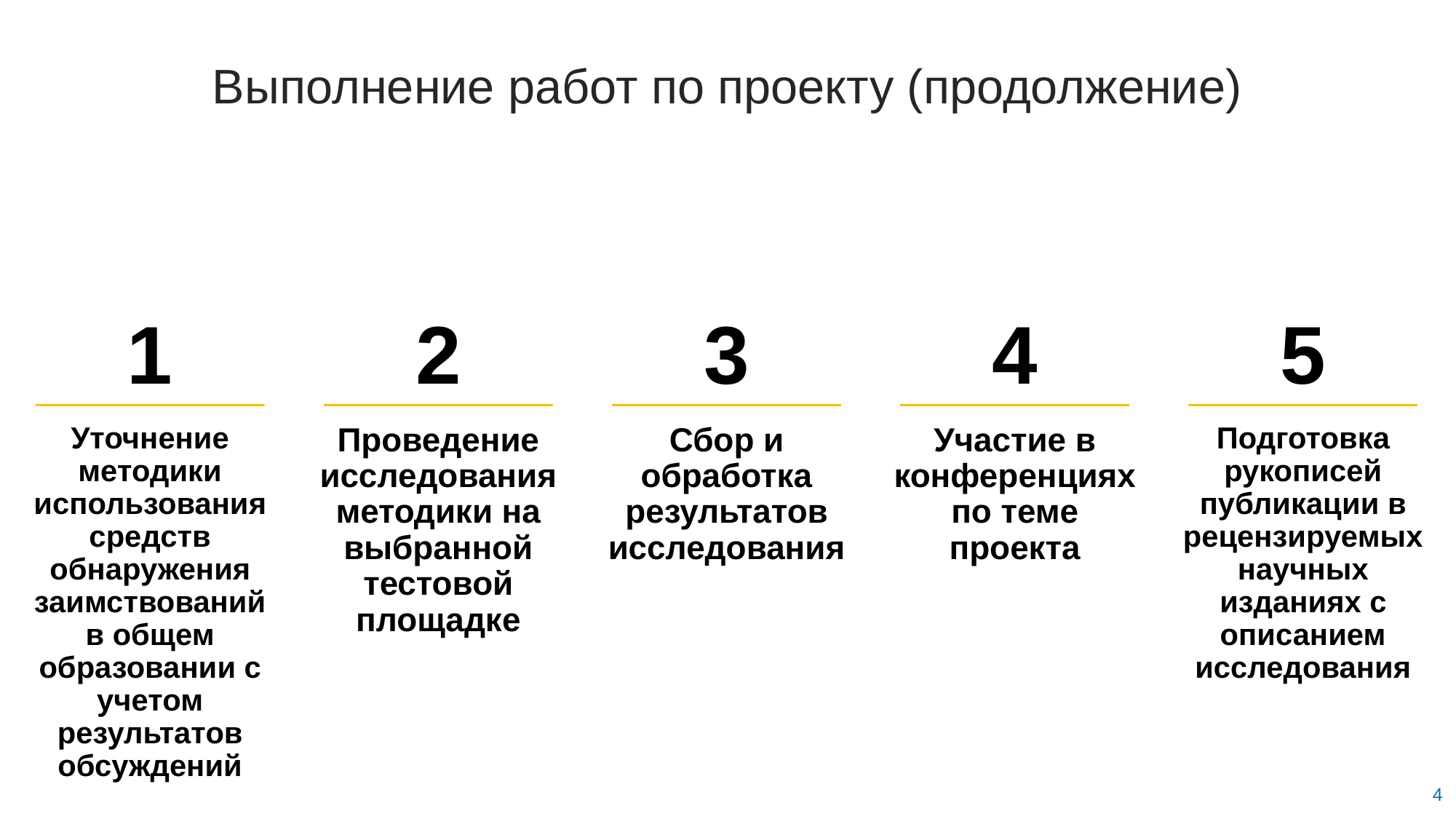

Выполнение работ по проекту (продолжение)
1
2
3
4
5
Проведение исследования методики на выбранной тестовой площадке
Уточнение методики использования средств обнаружения заимствований в общем образовании с учетом результатов обсуждений
Сбор и обработка результатов исследования
Участие в конференциях по теме проекта
Подготовка рукописей публикации в рецензируемых научных изданиях с описанием исследования
4